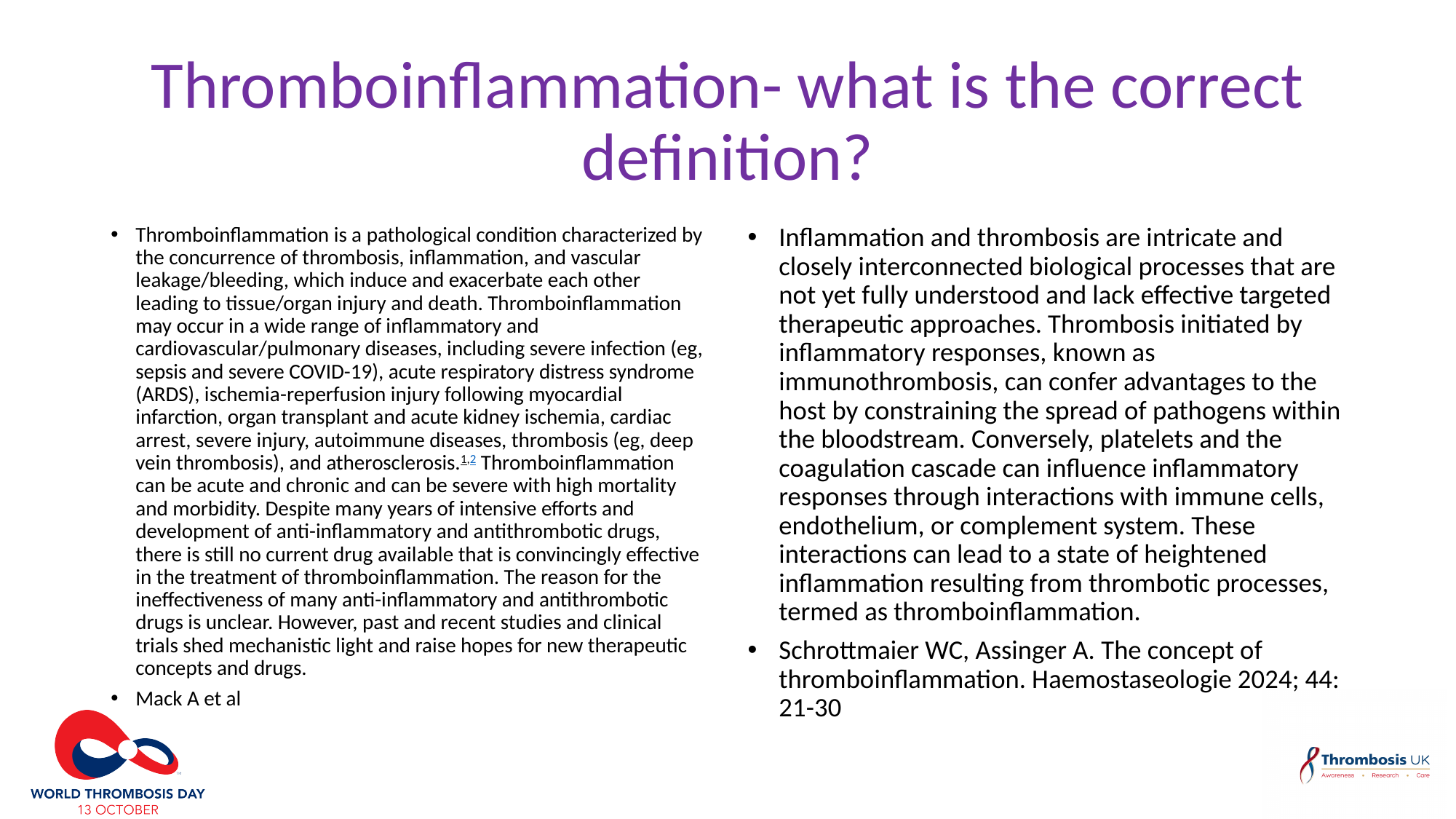

# Thromboinflammation- what is the correct definition?
Thromboinflammation is a pathological condition characterized by the concurrence of thrombosis, inflammation, and vascular leakage/bleeding, which induce and exacerbate each other leading to tissue/organ injury and death. Thromboinflammation may occur in a wide range of inflammatory and cardiovascular/pulmonary diseases, including severe infection (eg, sepsis and severe COVID-19), acute respiratory distress syndrome (ARDS), ischemia-reperfusion injury following myocardial infarction, organ transplant and acute kidney ischemia, cardiac arrest, severe injury, autoimmune diseases, thrombosis (eg, deep vein thrombosis), and atherosclerosis.1,2 Thromboinflammation can be acute and chronic and can be severe with high mortality and morbidity. Despite many years of intensive efforts and development of anti-inflammatory and antithrombotic drugs, there is still no current drug available that is convincingly effective in the treatment of thromboinflammation. The reason for the ineffectiveness of many anti-inflammatory and antithrombotic drugs is unclear. However, past and recent studies and clinical trials shed mechanistic light and raise hopes for new therapeutic concepts and drugs.
Mack A et al
Inflammation and thrombosis are intricate and closely interconnected biological processes that are not yet fully understood and lack effective targeted therapeutic approaches. Thrombosis initiated by inflammatory responses, known as immunothrombosis, can confer advantages to the host by constraining the spread of pathogens within the bloodstream. Conversely, platelets and the coagulation cascade can influence inflammatory responses through interactions with immune cells, endothelium, or complement system. These interactions can lead to a state of heightened inflammation resulting from thrombotic processes, termed as thromboinflammation.
Schrottmaier WC, Assinger A. The concept of thromboinflammation. Haemostaseologie 2024; 44: 21-30